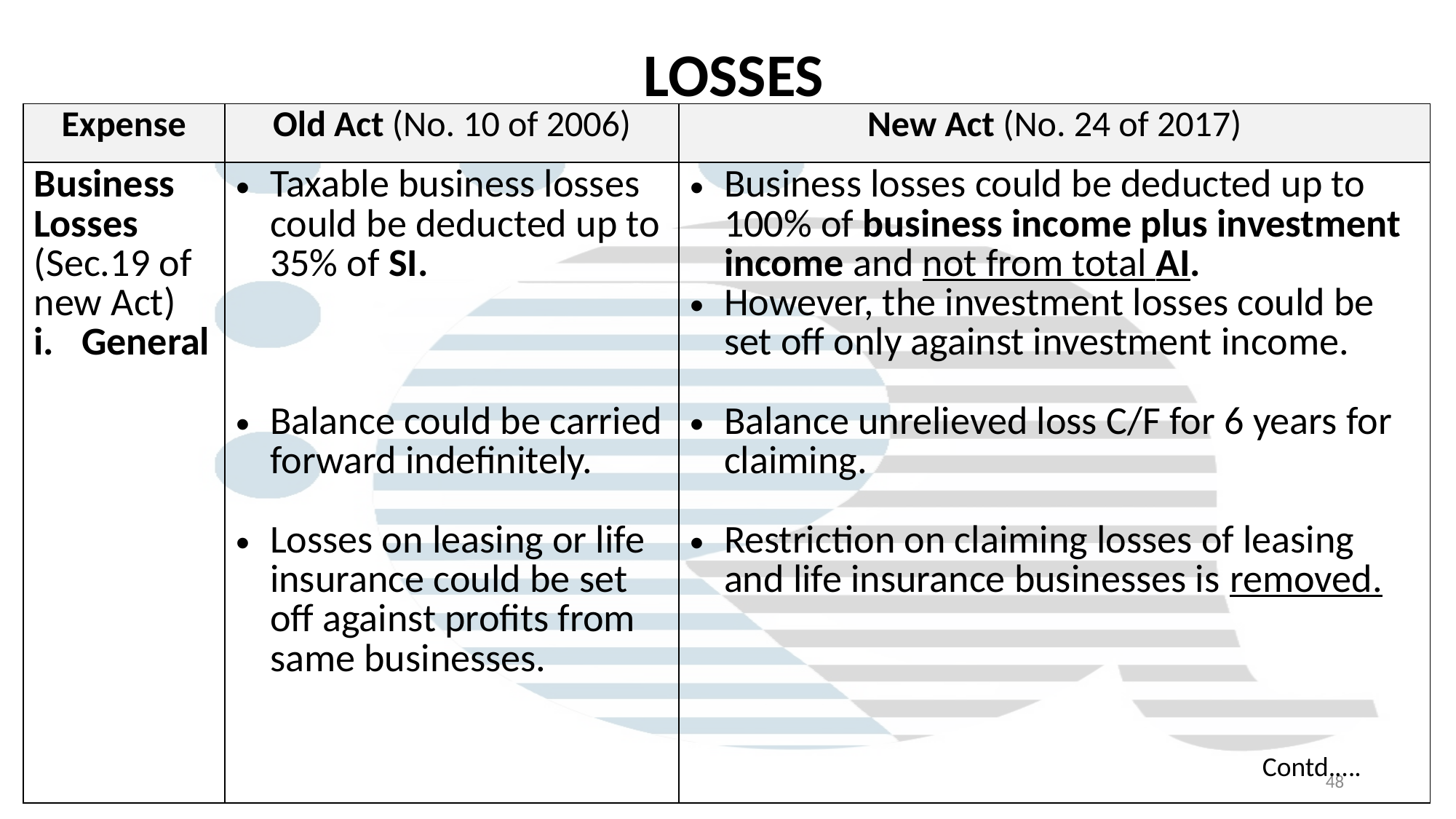

LOSSES
| Expense | Old Act (No. 10 of 2006) | New Act (No. 24 of 2017) |
| --- | --- | --- |
| Business Losses (Sec.19 of new Act) General | Taxable business losses could be deducted up to 35% of SI. Balance could be carried forward indefinitely. Losses on leasing or life insurance could be set off against profits from same businesses. | Business losses could be deducted up to 100% of business income plus investment income and not from total AI. However, the investment losses could be set off only against investment income. Balance unrelieved loss C/F for 6 years for claiming. Restriction on claiming losses of leasing and life insurance businesses is removed. |
Contd.….
48